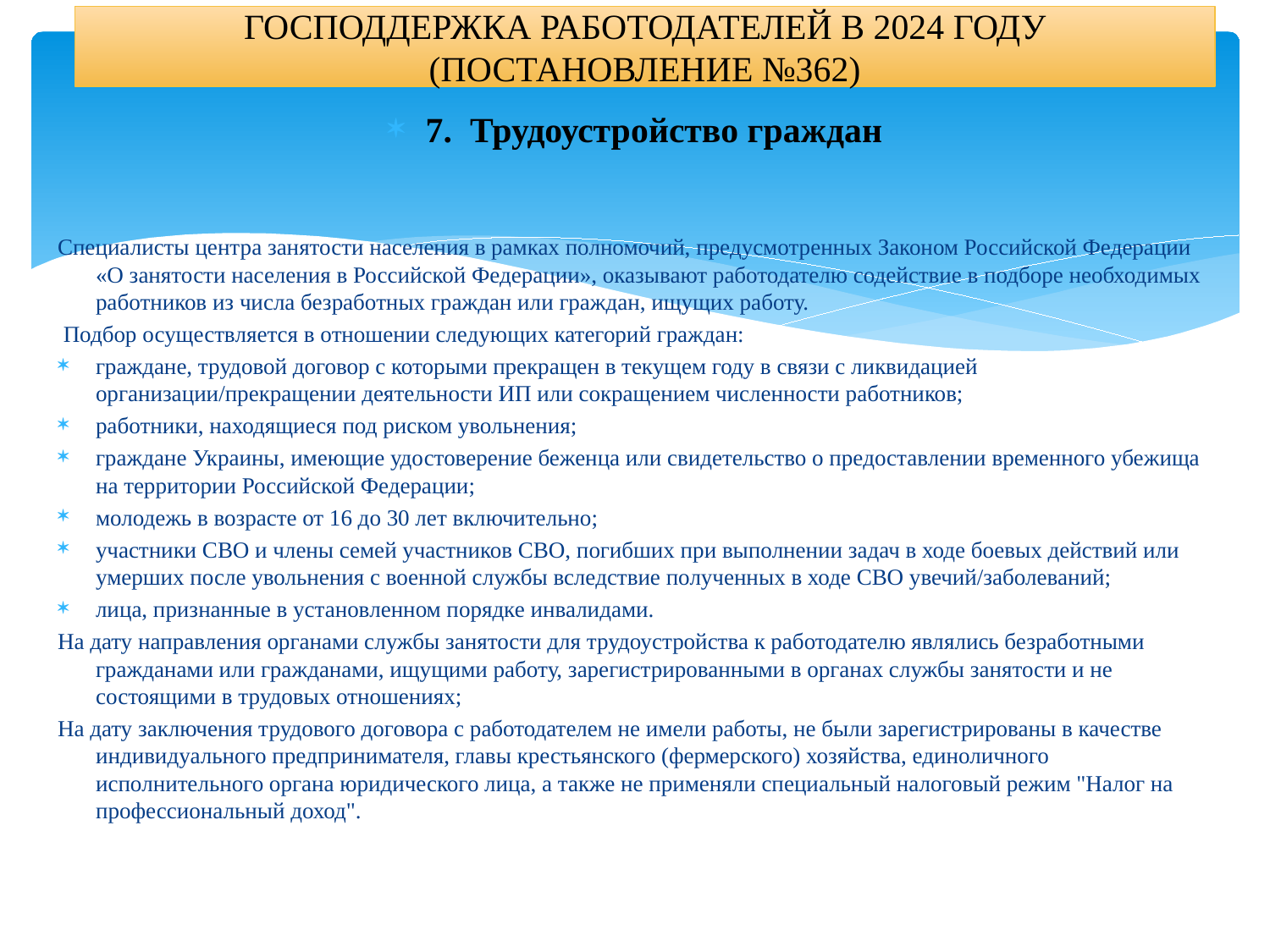

# ГОСПОДДЕРЖКА РАБОТОДАТЕЛЕЙ В 2024 ГОДУ (ПОСТАНОВЛЕНИЕ №362)
7.  Трудоустройство граждан
Специалисты центра занятости населения в рамках полномочий, предусмотренных Законом Российской Федерации «О занятости населения в Российской Федерации», оказывают работодателю содействие в подборе необходимых работников из числа безработных граждан или граждан, ищущих работу.
 Подбор осуществляется в отношении следующих категорий граждан:
граждане, трудовой договор с которыми прекращен в текущем году в связи с ликвидацией организации/прекращении деятельности ИП или сокращением численности работников;
работники, находящиеся под риском увольнения;
граждане Украины, имеющие удостоверение беженца или свидетельство о предоставлении временного убежища на территории Российской Федерации;
молодежь в возрасте от 16 до 30 лет включительно;
участники СВО и члены семей участников СВО, погибших при выполнении задач в ходе боевых действий или умерших после увольнения с военной службы вследствие полученных в ходе СВО увечий/заболеваний;
лица, признанные в установленном порядке инвалидами.
На дату направления органами службы занятости для трудоустройства к работодателю являлись безработными гражданами или гражданами, ищущими работу, зарегистрированными в органах службы занятости и не состоящими в трудовых отношениях;
На дату заключения трудового договора с работодателем не имели работы, не были зарегистрированы в качестве индивидуального предпринимателя, главы крестьянского (фермерского) хозяйства, единоличного исполнительного органа юридического лица, а также не применяли специальный налоговый режим "Налог на профессиональный доход".